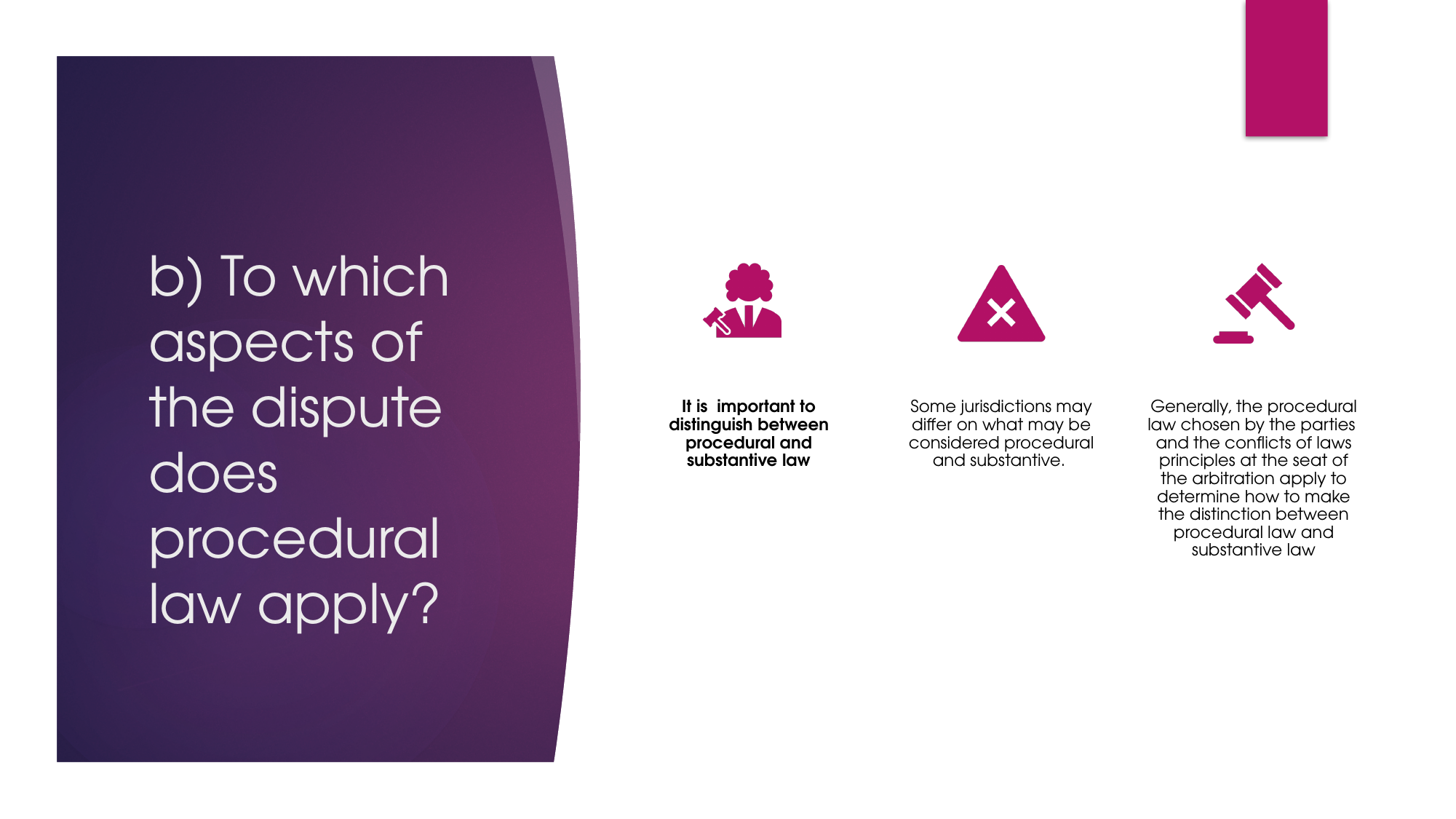

It is  important to distinguish between procedural and substantive law
Some jurisdictions may differ on what may be considered procedural and substantive.
Generally, the procedural law chosen by the parties  and the conflicts of laws principles at the seat of the arbitration apply to determine how to make the distinction between procedural law and substantive law
 
b) To which aspects of the dispute does procedural law apply?
22/11/17